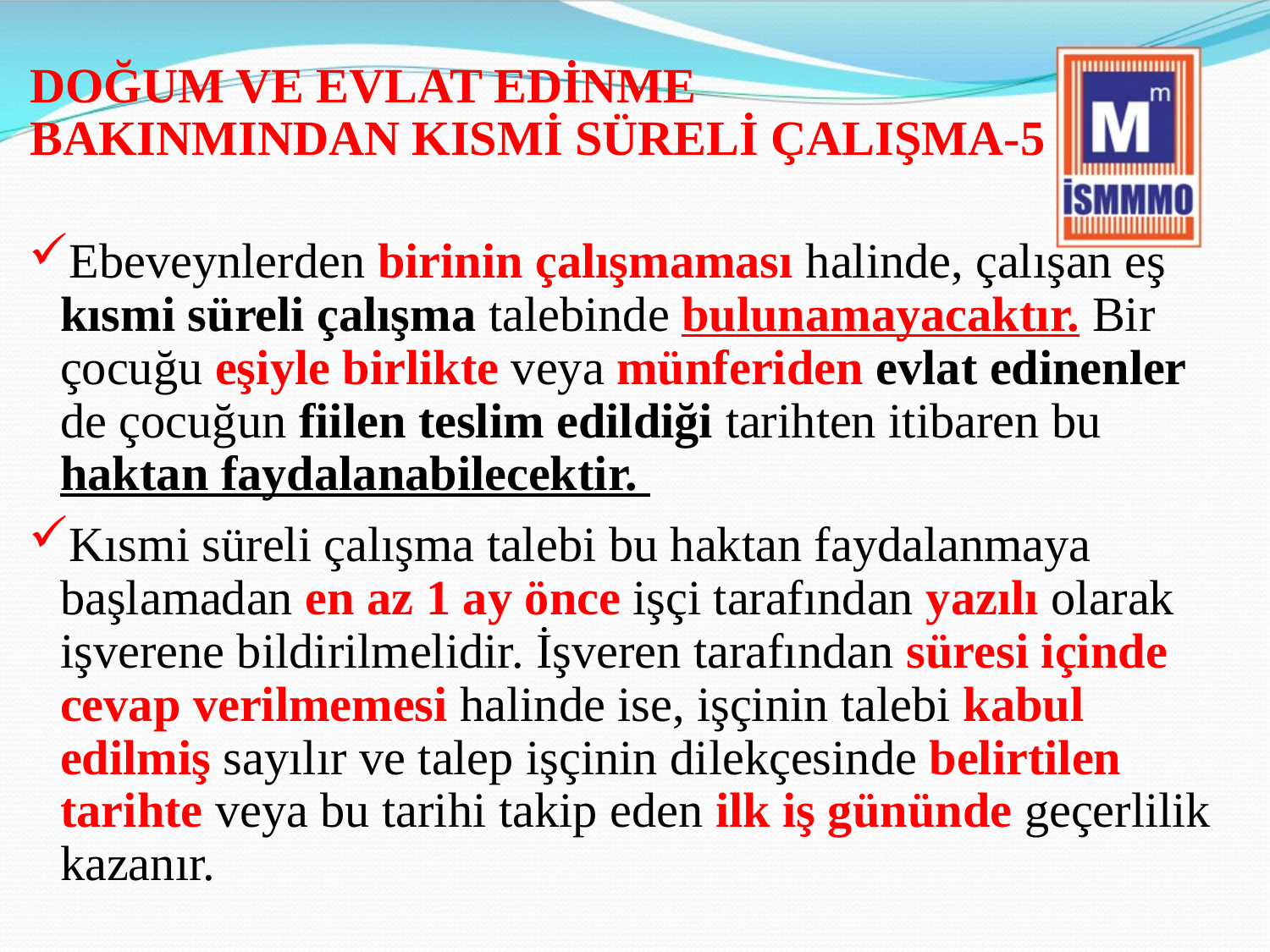

# DOĞUM VE EVLAT EDİNME BAKINMINDAN KISMİ SÜRELİ ÇALIŞMA-5
Ebeveynlerden birinin çalışmaması halinde, çalışan eş kısmi süreli çalışma talebinde bulunamayacaktır. Bir çocuğu eşiyle birlikte veya münferiden evlat edinenler de çocuğun fiilen teslim edildiği tarihten itibaren bu haktan faydalanabilecektir.
Kısmi süreli çalışma talebi bu haktan faydalanmaya başlamadan en az 1 ay önce işçi tarafından yazılı olarak işverene bildirilmelidir. İşveren tarafından süresi içinde cevap verilmemesi halinde ise, işçinin talebi kabul edilmiş sayılır ve talep işçinin dilekçesinde belirtilen tarihte veya bu tarihi takip eden ilk iş gününde geçerlilik kazanır.